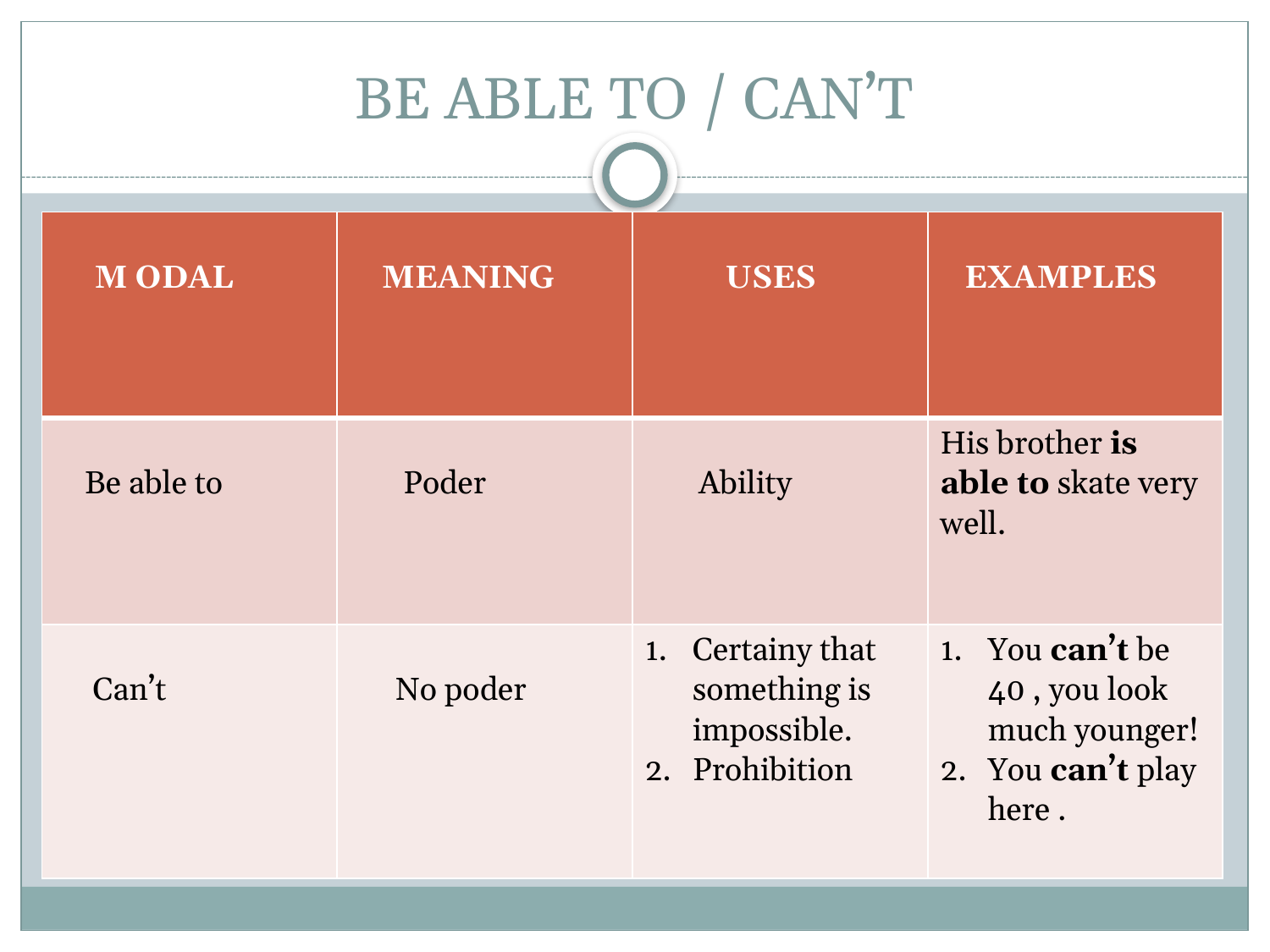

# BE ABLE TO / CAN’T
| M ODAL | MEANING | USES | EXAMPLES |
| --- | --- | --- | --- |
| Be able to | Poder | Ability | His brother is able to skate very well. |
| Can’t | No poder | Certainy that something is impossible. Prohibition | You can’t be 40 , you look much younger! You can’t play here . |